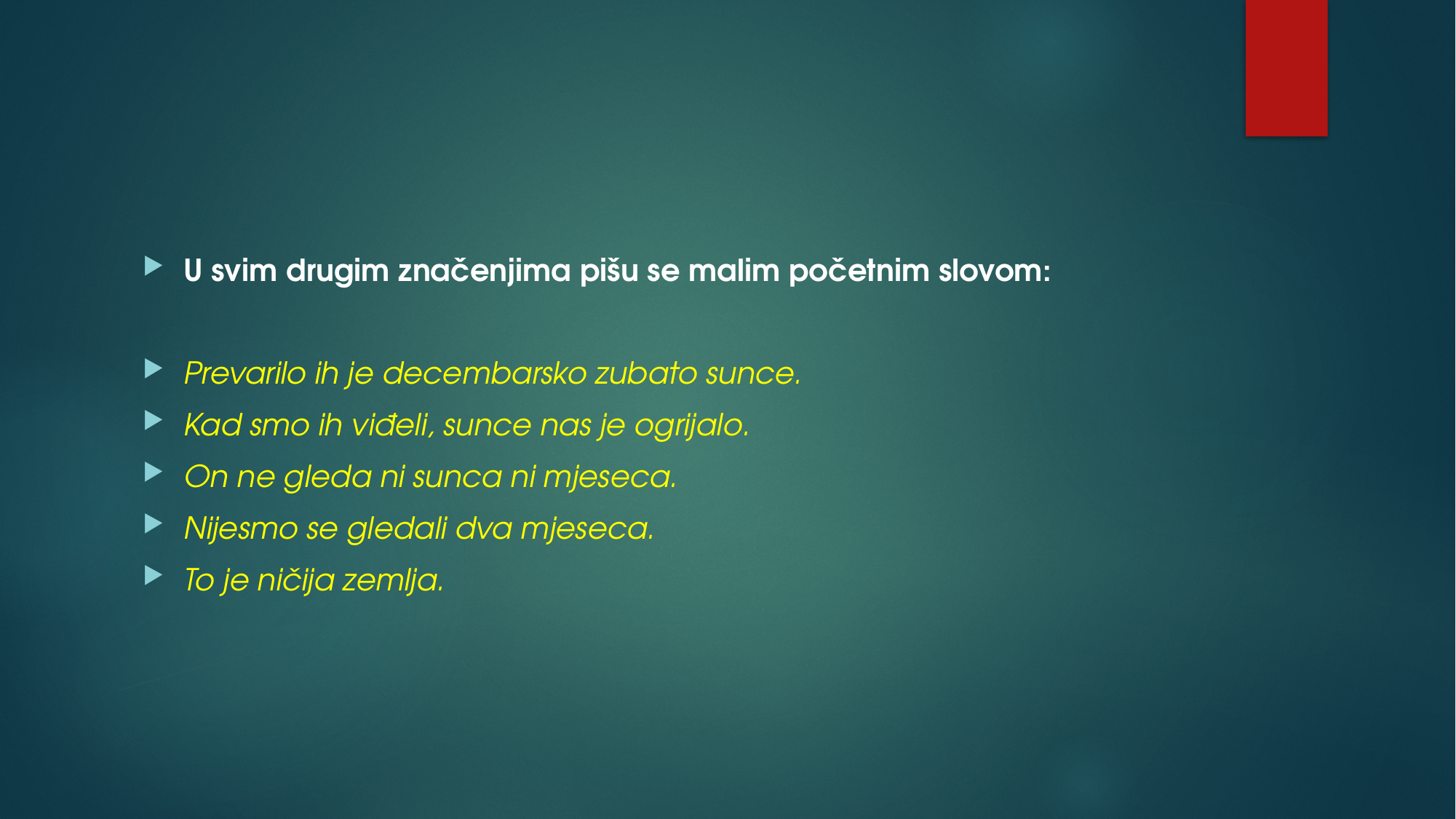

U svim drugim značenjima pišu se malim početnim slovom:

Prevarilo ih je decembarsko zubato sunce.
Kad smo ih viđeli, sunce nas je ogrijalo.
On ne gleda ni sunca ni mjeseca.
Nijesmo se gledali dva mjeseca.
To je ničija zemlja.